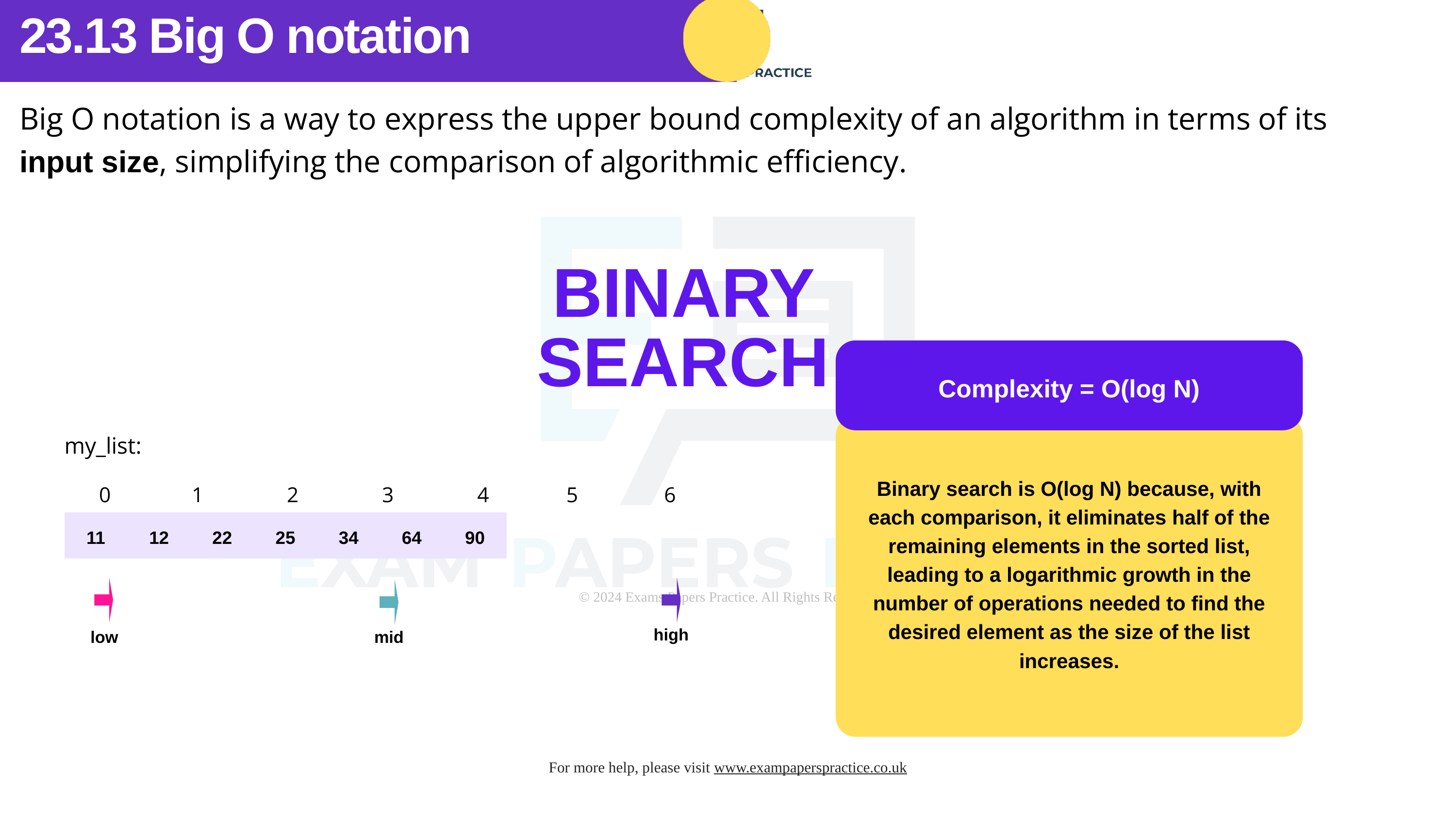

23.13 Big O notation
Big O notation is a way to express the upper bound complexity of an algorithm in terms of its input size, simplifying the comparison of algorithmic efficiency.
BINARY SEARCH

Complexity = O(log N)

my_list:
Binary search is O(log N) because, with each comparison, it eliminates half of the remaining elements in the sorted list, leading to a logarithmic growth in the number of operations needed to find the desired element as the size of the list increases.
0
1
2
3
4
5
6
| 11 | 12 | 22 | 25 | 34 | 64 | 90 |
| --- | --- | --- | --- | --- | --- | --- |

high
low
mid